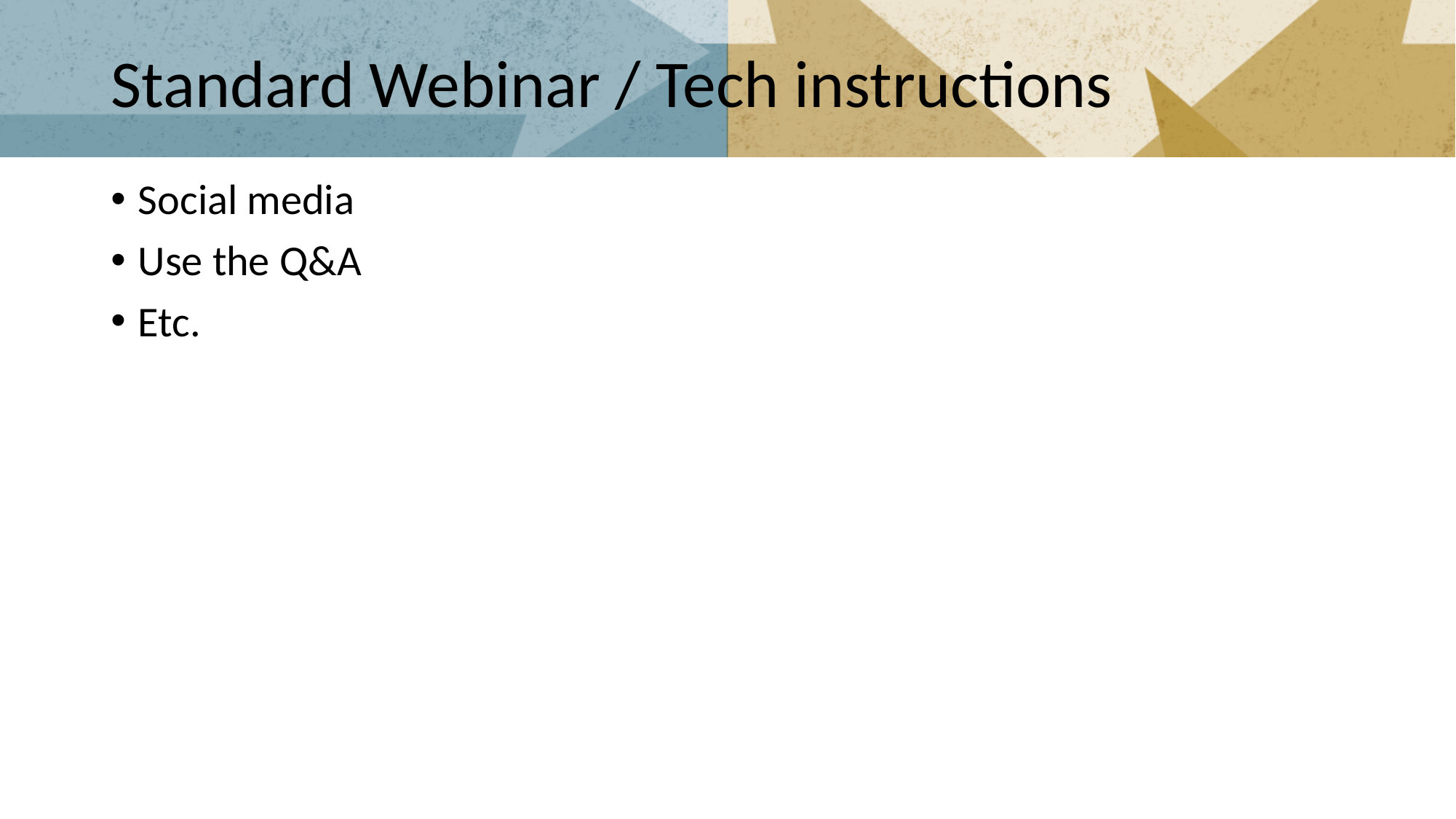

# Standard Webinar / Tech instructions
Social media
Use the Q&A
Etc.